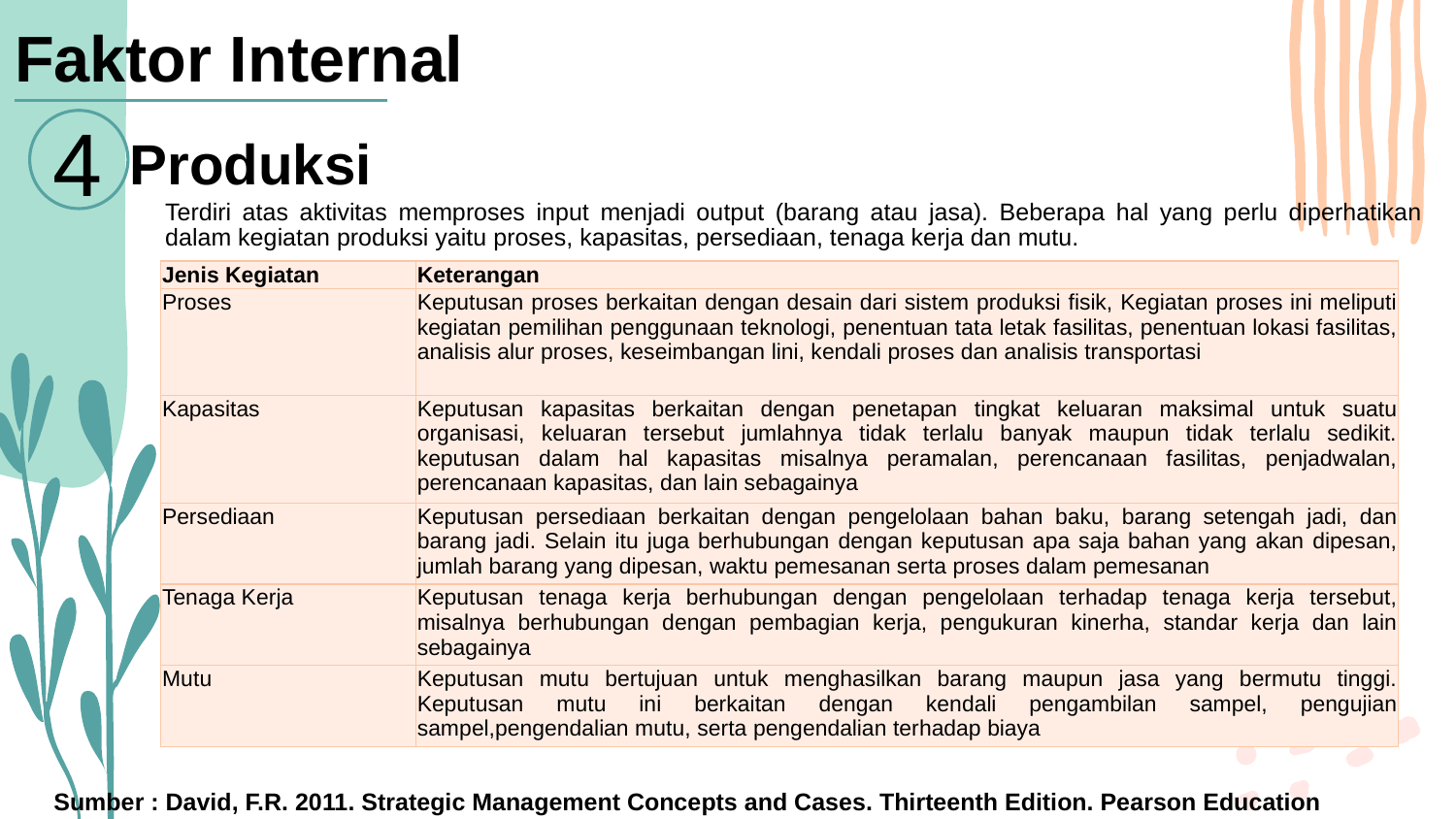

# Faktor Internal

4
Produksi
Terdiri atas aktivitas memproses input menjadi output (barang atau jasa). Beberapa hal yang perlu diperhatikan dalam kegiatan produksi yaitu proses, kapasitas, persediaan, tenaga kerja dan mutu.

| Jenis Kegiatan | Keterangan |
| --- | --- |
| Proses | Keputusan proses berkaitan dengan desain dari sistem produksi fisik, Kegiatan proses ini meliputi kegiatan pemilihan penggunaan teknologi, penentuan tata letak fasilitas, penentuan lokasi fasilitas, analisis alur proses, keseimbangan lini, kendali proses dan analisis transportasi |
| Kapasitas | Keputusan kapasitas berkaitan dengan penetapan tingkat keluaran maksimal untuk suatu organisasi, keluaran tersebut jumlahnya tidak terlalu banyak maupun tidak terlalu sedikit. keputusan dalam hal kapasitas misalnya peramalan, perencanaan fasilitas, penjadwalan, perencanaan kapasitas, dan lain sebagainya |
| Persediaan | Keputusan persediaan berkaitan dengan pengelolaan bahan baku, barang setengah jadi, dan barang jadi. Selain itu juga berhubungan dengan keputusan apa saja bahan yang akan dipesan, jumlah barang yang dipesan, waktu pemesanan serta proses dalam pemesanan |
| Tenaga Kerja | Keputusan tenaga kerja berhubungan dengan pengelolaan terhadap tenaga kerja tersebut, misalnya berhubungan dengan pembagian kerja, pengukuran kinerha, standar kerja dan lain sebagainya |
| Mutu | Keputusan mutu bertujuan untuk menghasilkan barang maupun jasa yang bermutu tinggi. Keputusan mutu ini berkaitan dengan kendali pengambilan sampel, pengujian sampel,pengendalian mutu, serta pengendalian terhadap biaya |
Sumber : David, F.R. 2011. Strategic Management Concepts and Cases. Thirteenth Edition. Pearson Education